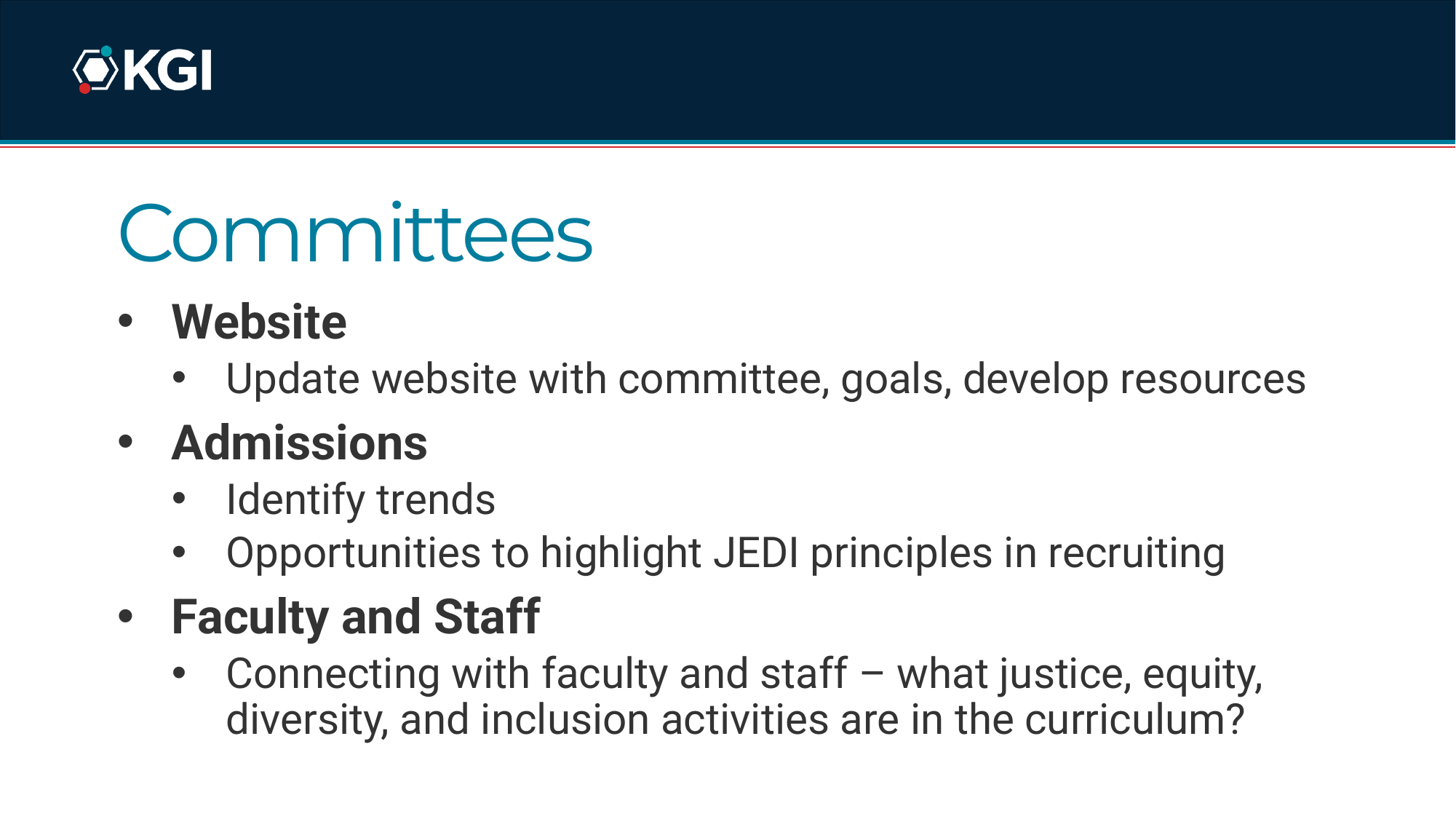

# Committees
Website
Update website with committee, goals, develop resources
Admissions
Identify trends
Opportunities to highlight JEDI principles in recruiting
Faculty and Staff
Connecting with faculty and staff – what justice, equity, diversity, and inclusion activities are in the curriculum?